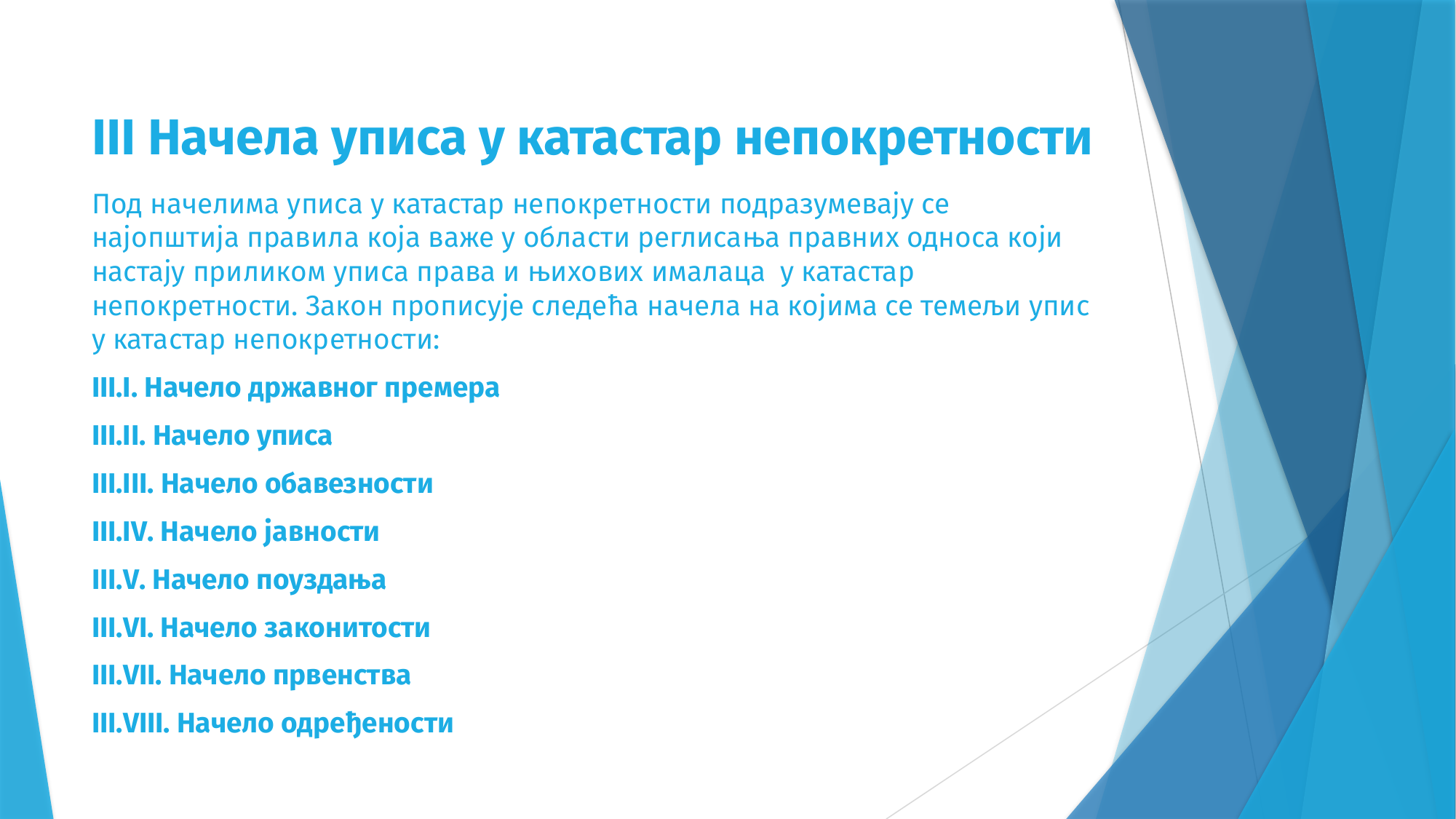

# III Начела уписа у катастар непокретности
Под начелима уписа у катастар непокретности подразумевају се најопштија правила која важе у области реглисања правних односа који настају приликом уписа права и њихових ималаца  у катастар непокретности. Закон прописује следећа начела на којима се темељи упис у катастар непокретности:
III.I. Начело државног премера
III.II. Начело уписа
III.III. Начело обавезности
III.IV. Начело јавности
III.V. Начело поуздања
III.VI. Начело законитости
III.VII. Начело првенства
III.VIII. Начело одређености